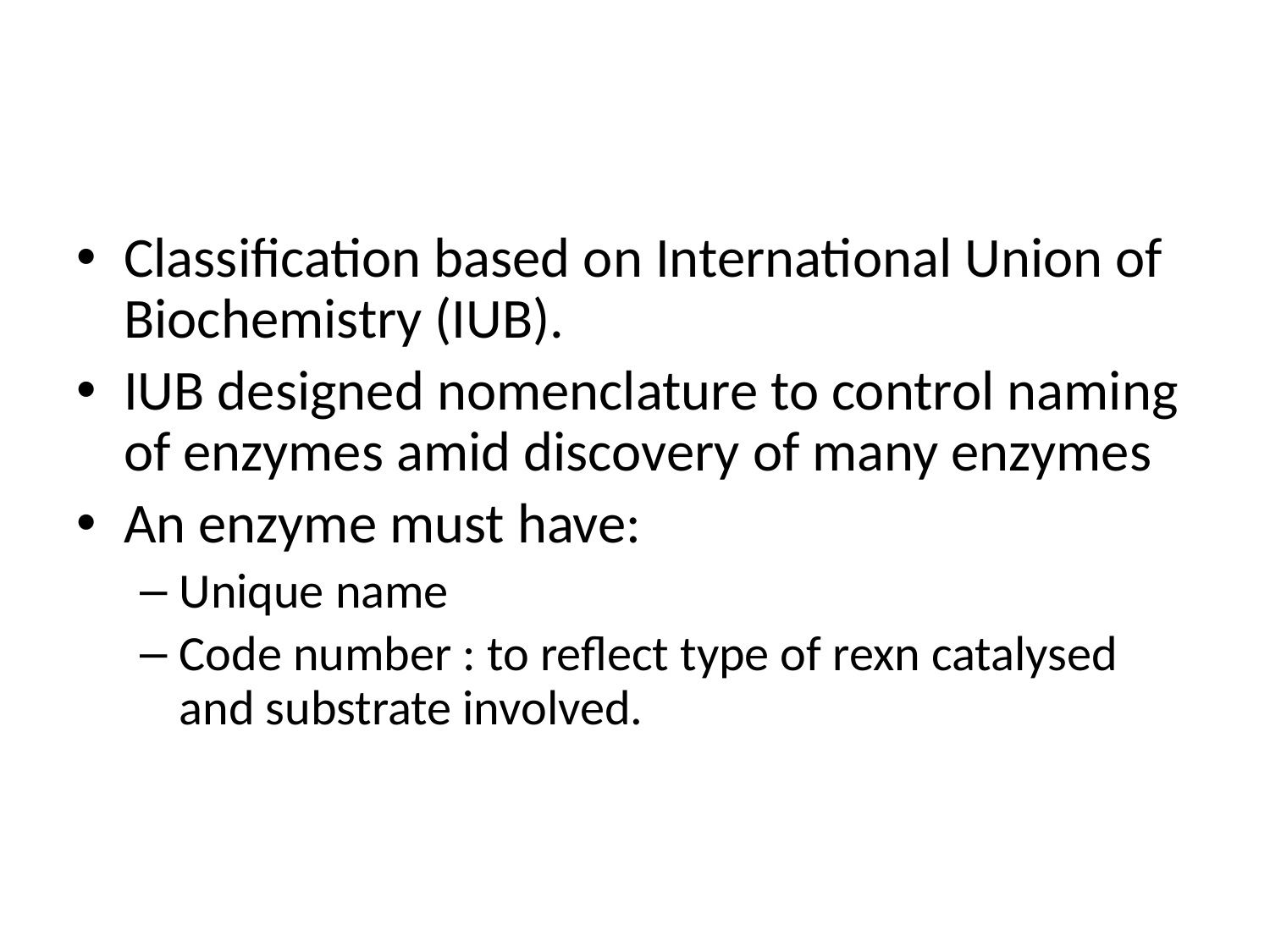

#
Classification based on International Union of Biochemistry (IUB).
IUB designed nomenclature to control naming of enzymes amid discovery of many enzymes
An enzyme must have:
Unique name
Code number : to reflect type of rexn catalysed and substrate involved.